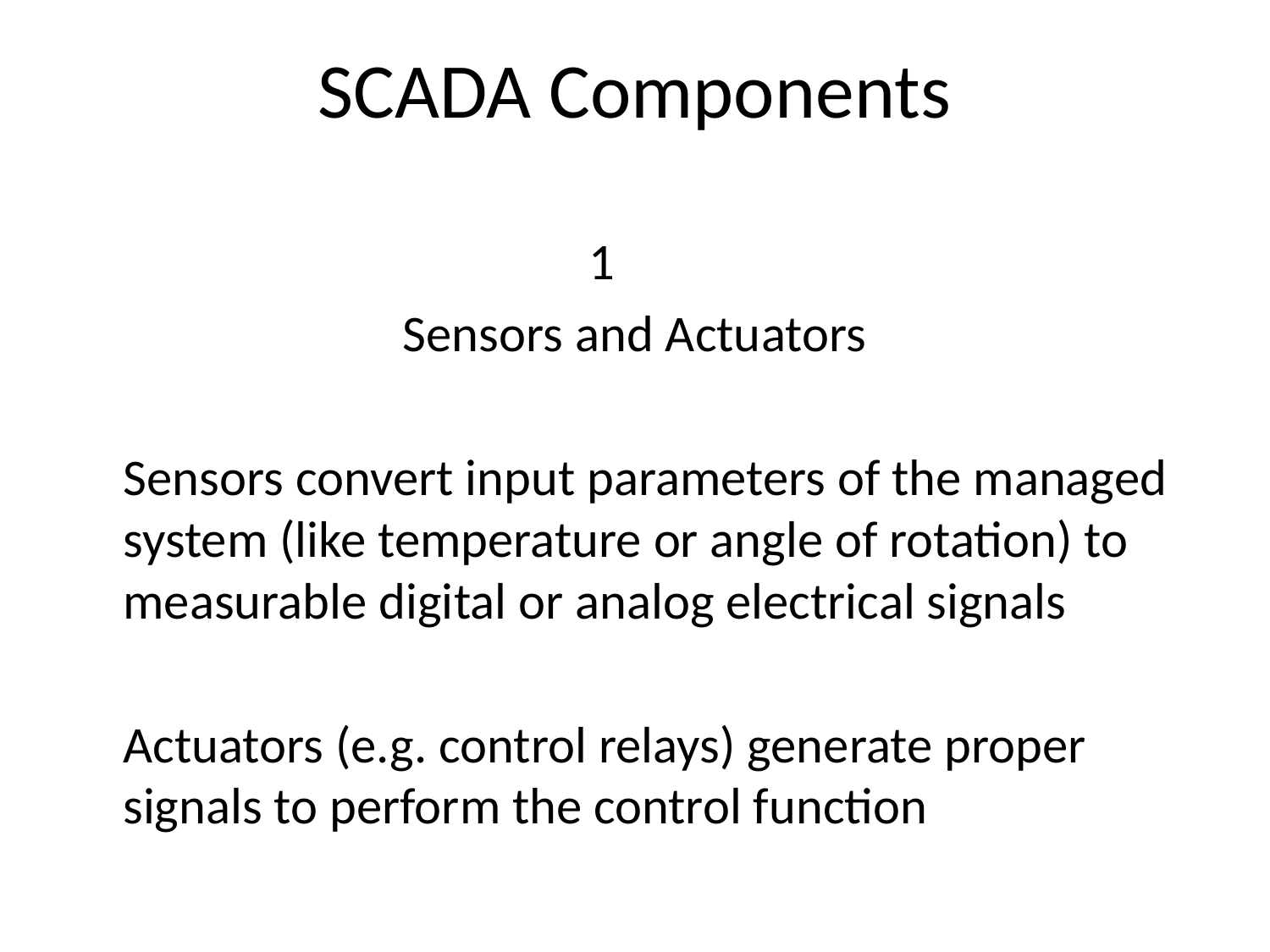

# SCADA Components
                                            1
                        Sensors and Actuators

Sensors convert input parameters of the managed system (like temperature or angle of rotation) to measurable digital or analog electrical signals

	Actuators (e.g. control relays) generate proper signals to perform the control function